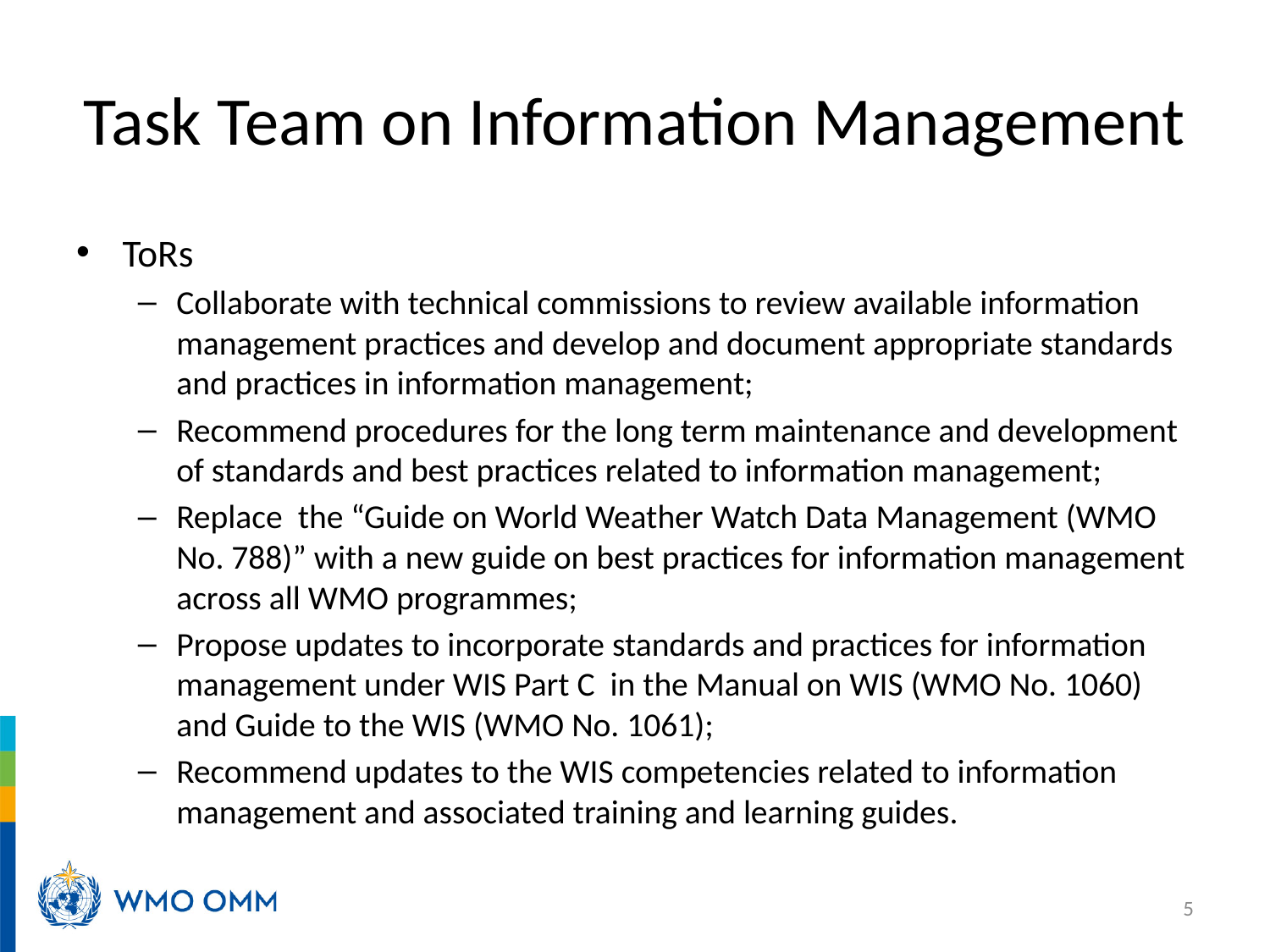

# Task Team on Information Management
ToRs
Collaborate with technical commissions to review available information management practices and develop and document appropriate standards and practices in information management;
Recommend procedures for the long term maintenance and development of standards and best practices related to information management;
Replace  the “Guide on World Weather Watch Data Management (WMO No. 788)” with a new guide on best practices for information management across all WMO programmes;
Propose updates to incorporate standards and practices for information management under WIS Part C  in the Manual on WIS (WMO No. 1060) and Guide to the WIS (WMO No. 1061);
Recommend updates to the WIS competencies related to information management and associated training and learning guides.

5